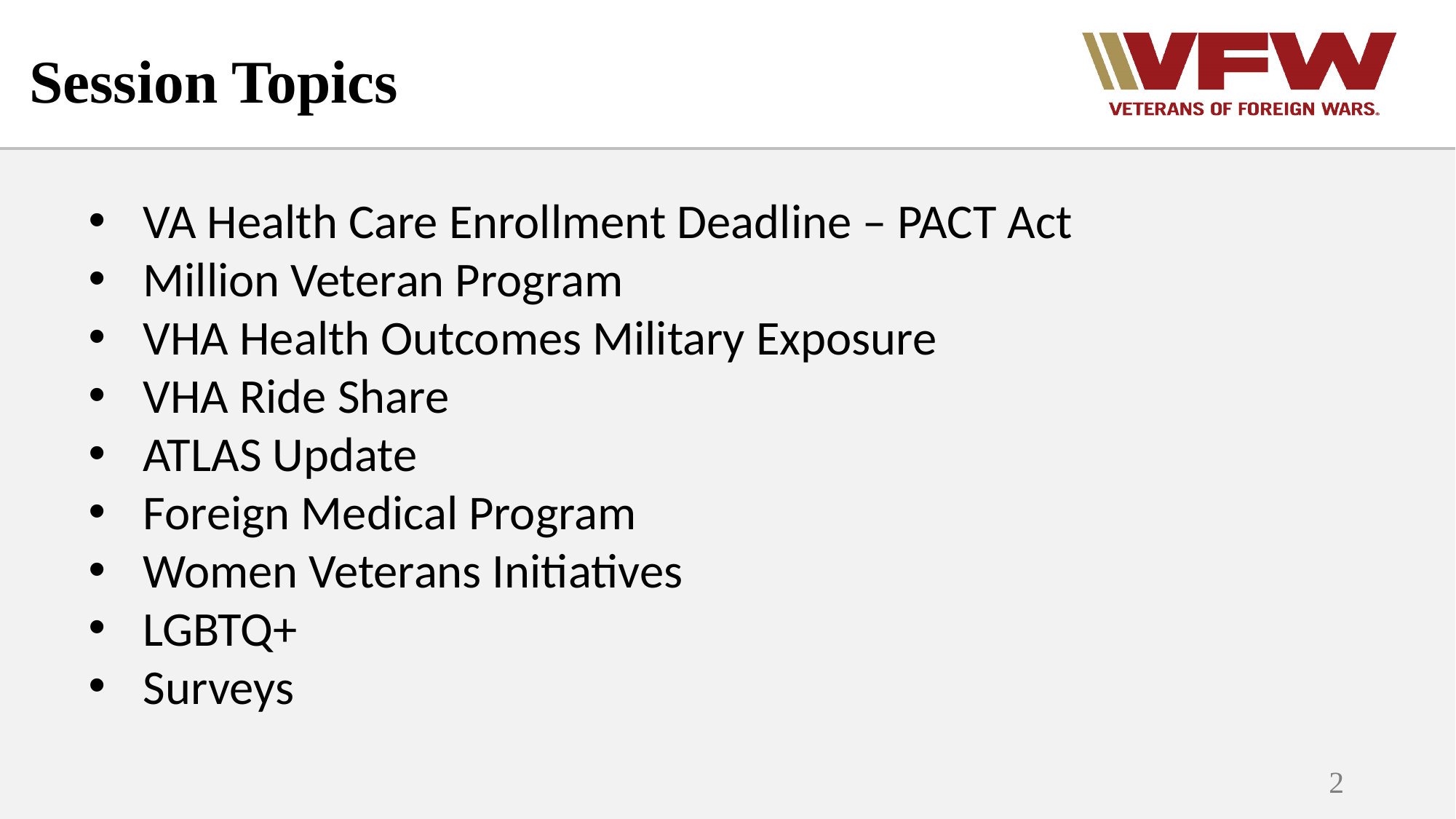

# Session Topics

VA Health Care Enrollment Deadline – PACT Act
Million Veteran Program
VHA Health Outcomes Military Exposure
VHA Ride Share
ATLAS Update
Foreign Medical Program
Women Veterans Initiatives
LGBTQ+
Surveys

2